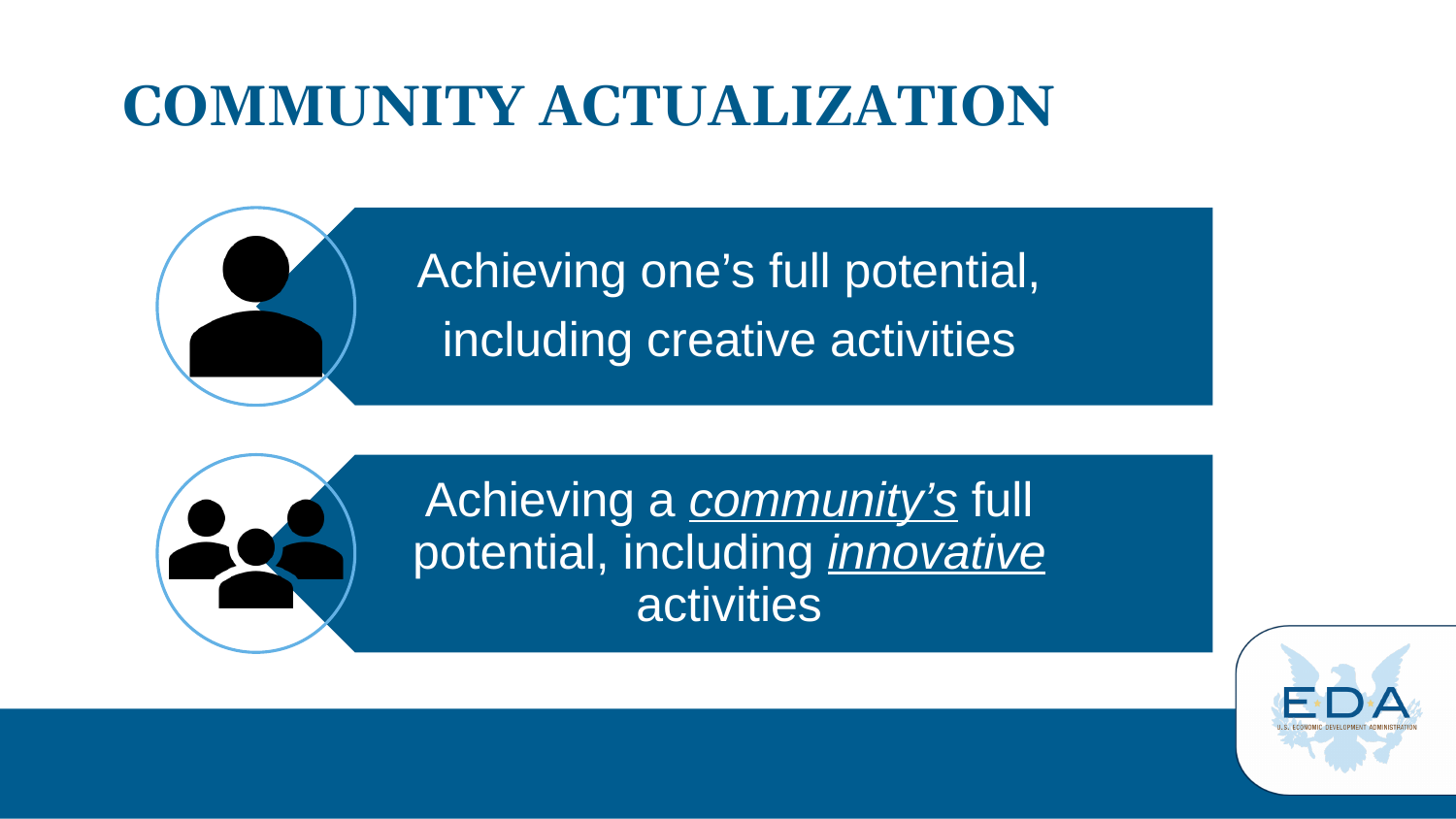

# COMMUNITY ACTUALIZATION
Achieving one’s full potential,
including creative activities
Achieving a community’s full potential, including innovative activities